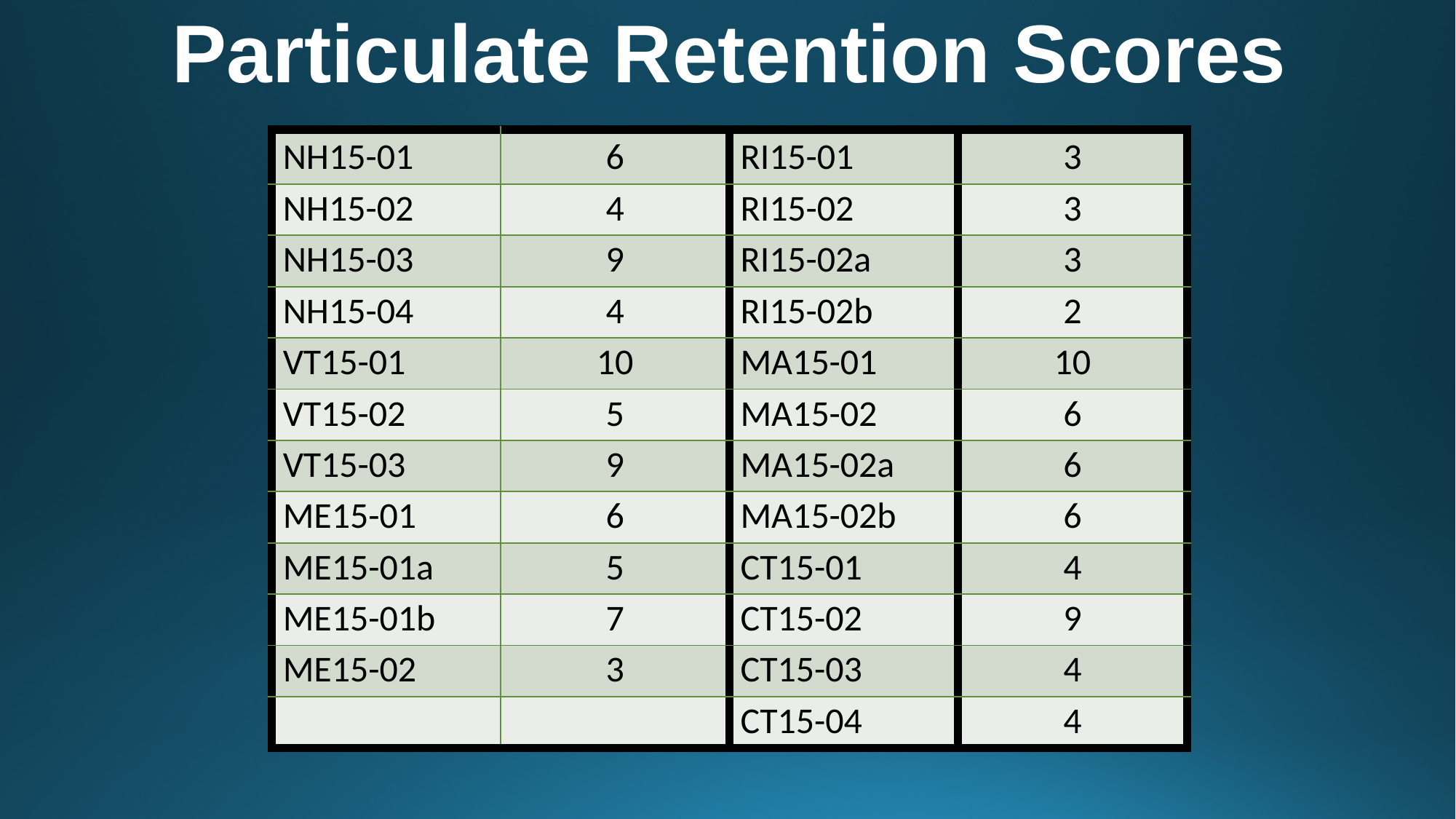

# Particulate Retention Scores
| NH15-01 | 6 | RI15-01 | 3 |
| --- | --- | --- | --- |
| NH15-02 | 4 | RI15-02 | 3 |
| NH15-03 | 9 | RI15-02a | 3 |
| NH15-04 | 4 | RI15-02b | 2 |
| VT15-01 | 10 | MA15-01 | 10 |
| VT15-02 | 5 | MA15-02 | 6 |
| VT15-03 | 9 | MA15-02a | 6 |
| ME15-01 | 6 | MA15-02b | 6 |
| ME15-01a | 5 | CT15-01 | 4 |
| ME15-01b | 7 | CT15-02 | 9 |
| ME15-02 | 3 | CT15-03 | 4 |
|  |  | CT15-04 | 4 |